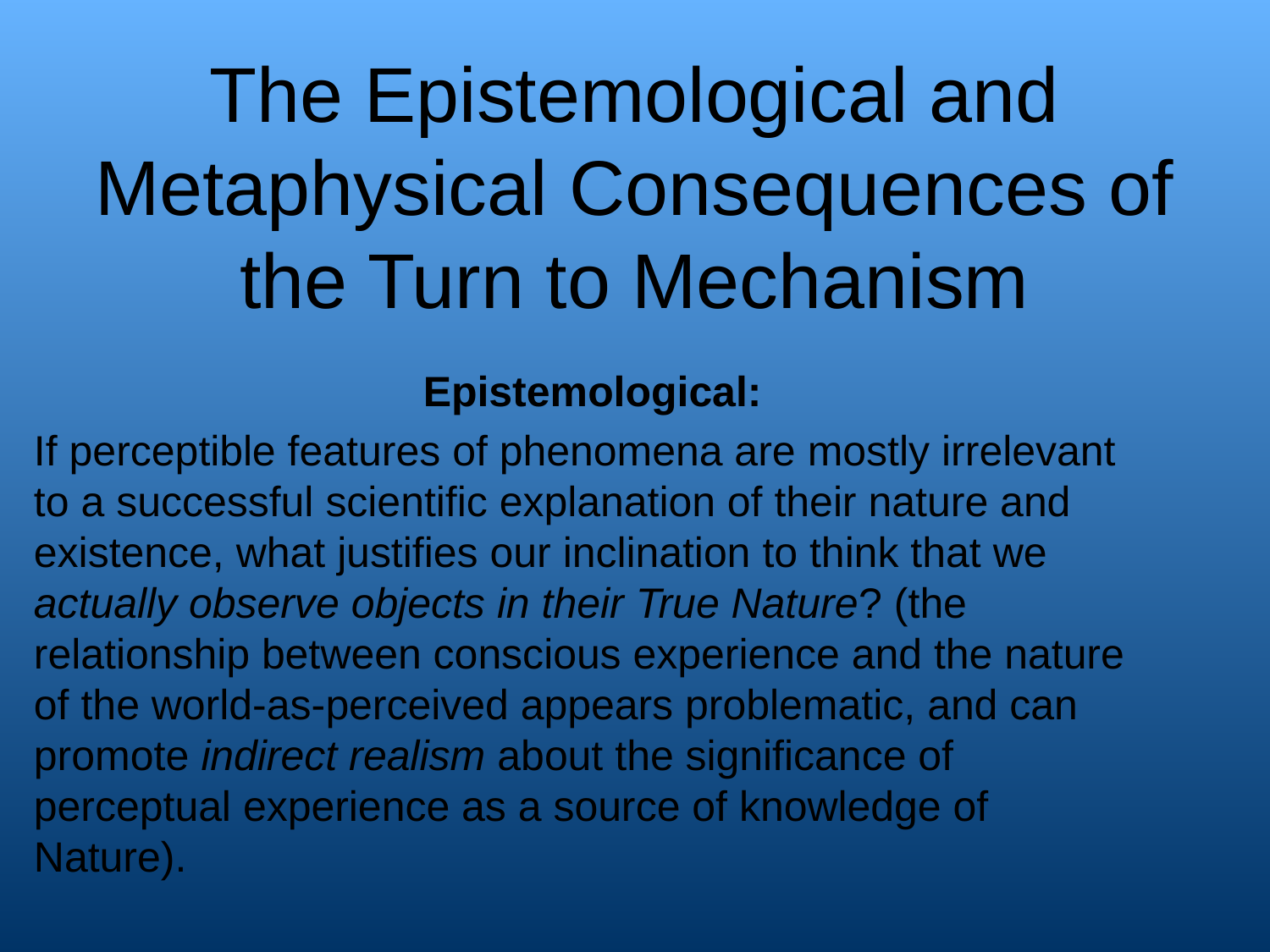

# The Epistemological and Metaphysical Consequences of the Turn to Mechanism
Epistemological:
If perceptible features of phenomena are mostly irrelevant to a successful scientific explanation of their nature and existence, what justifies our inclination to think that we actually observe objects in their True Nature? (the relationship between conscious experience and the nature of the world-as-perceived appears problematic, and can promote indirect realism about the significance of perceptual experience as a source of knowledge of Nature).